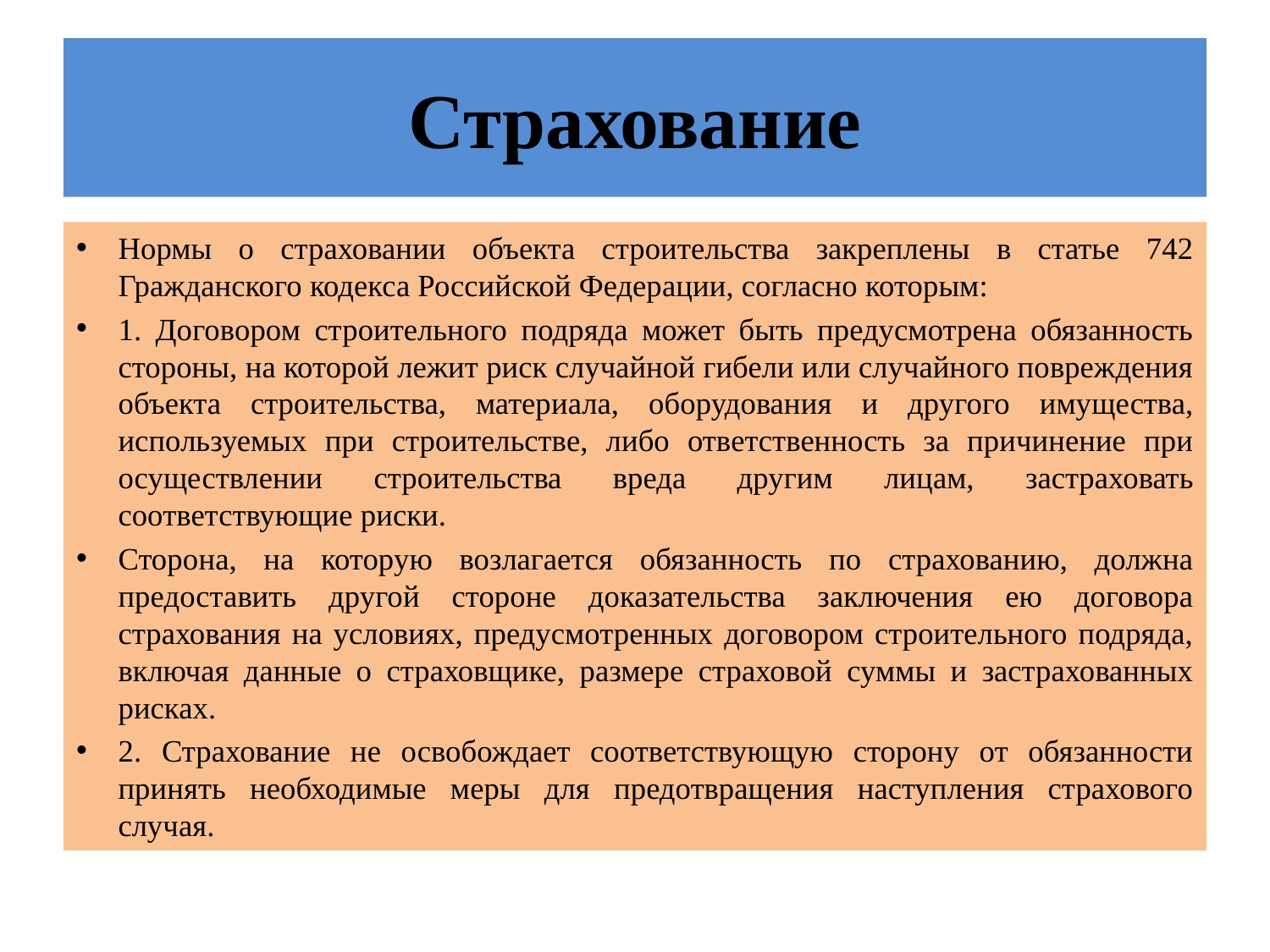

# Страхование
Нормы о страховании объекта строительства закреплены в статье 742 Гражданского кодекса Российской Федерации, согласно которым:
1. Договором строительного подряда может быть предусмотрена обязанность стороны, на которой лежит риск случайной гибели или случайного повреждения объекта строительства, материала, оборудования и другого имущества, используемых при строительстве, либо ответственность за причинение при осуществлении строительства вреда другим лицам, застраховать соответствующие риски.
Сторона, на которую возлагается обязанность по страхованию, должна предоставить другой стороне доказательства заключения ею договора страхования на условиях, предусмотренных договором строительного подряда, включая данные о страховщике, размере страховой суммы и застрахованных рисках.
2. Страхование не освобождает соответствующую сторону от обязанности принять необходимые меры для предотвращения наступления страхового случая.